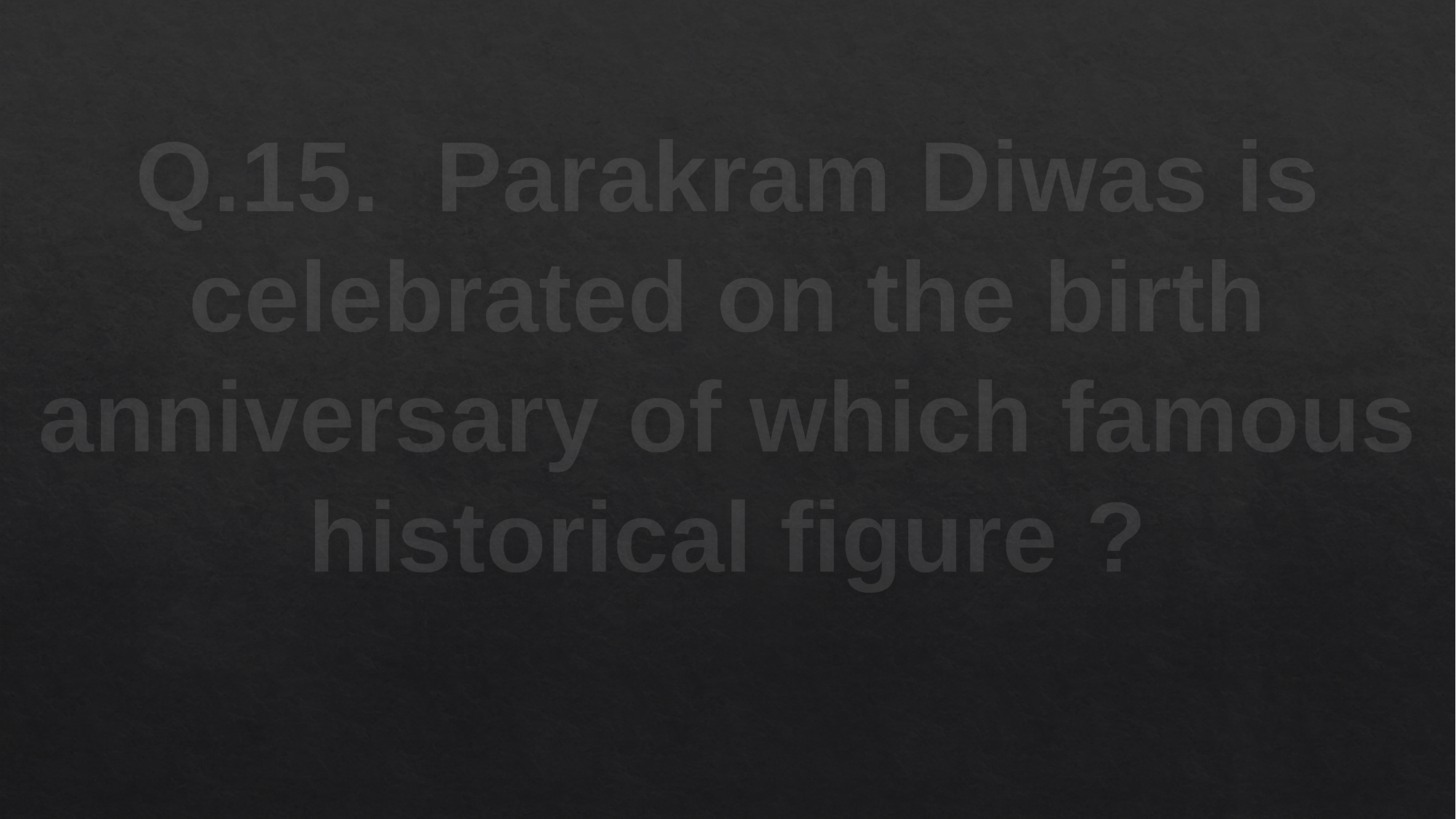

# Q.15.  Parakram Diwas is celebrated on the birth anniversary of which famous historical figure ?